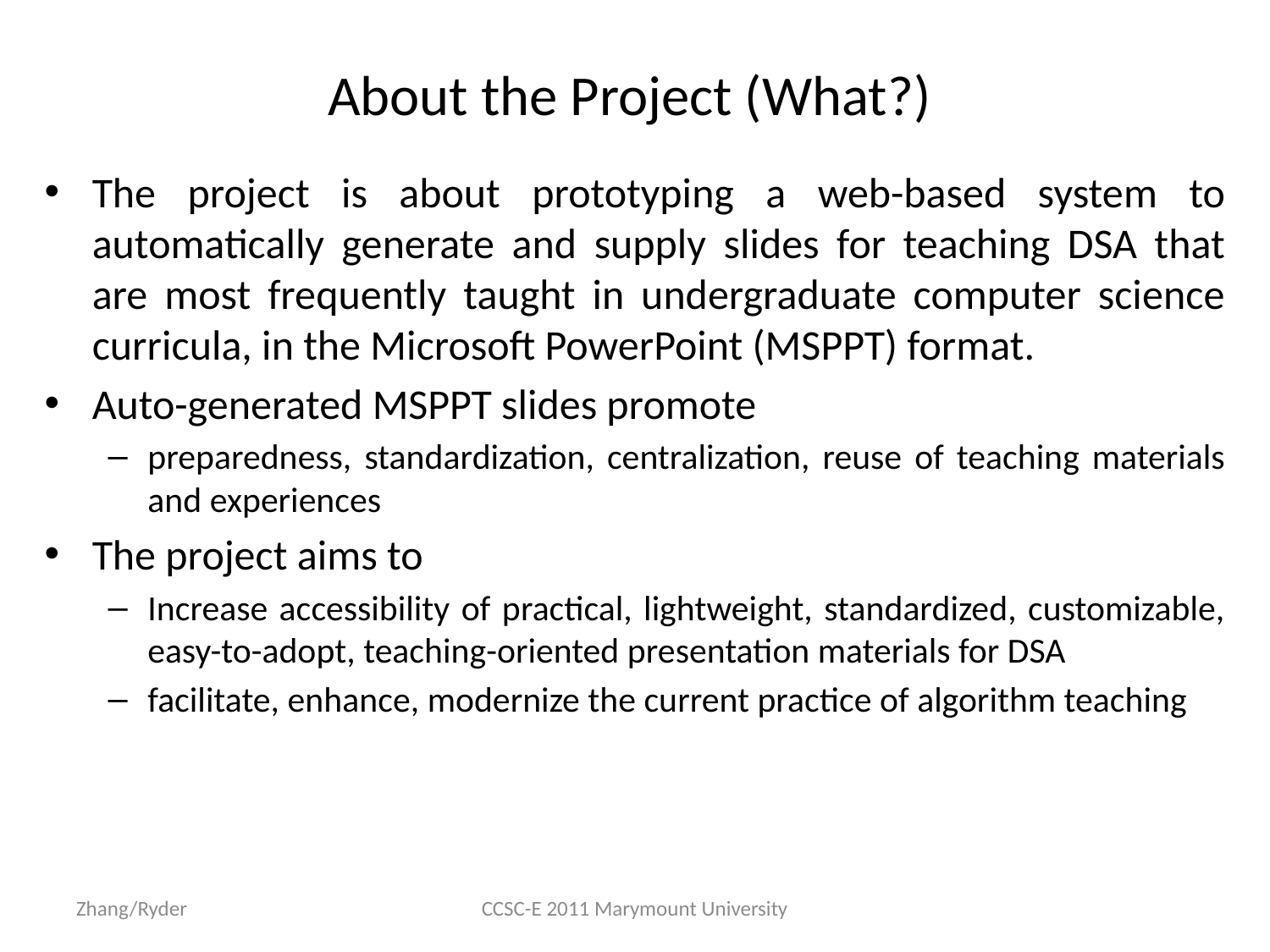

# About the Project (What?)
The project is about prototyping a web-based system to automatically generate and supply slides for teaching DSA that are most frequently taught in undergraduate computer science curricula, in the Microsoft PowerPoint (MSPPT) format.
Auto-generated MSPPT slides promote
preparedness, standardization, centralization, reuse of teaching materials and experiences
The project aims to
Increase accessibility of practical, lightweight, standardized, customizable, easy-to-adopt, teaching-oriented presentation materials for DSA
facilitate, enhance, modernize the current practice of algorithm teaching

Zhang/Ryder
CCSC-E 2011 Marymount University